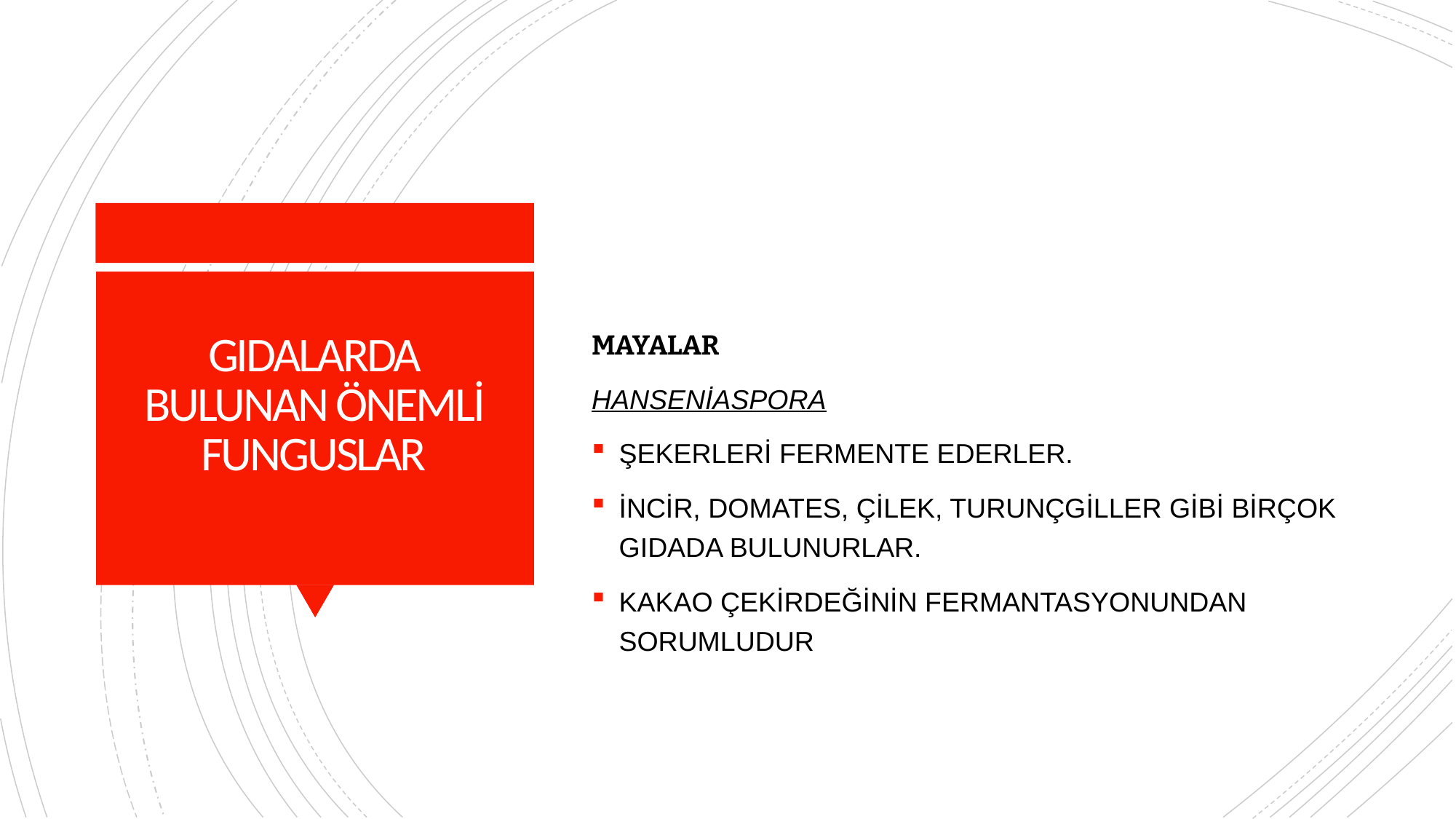

MAYALAR
HANSENİASPORA
ŞEKERLERİ FERMENTE EDERLER.
İNCİR, DOMATES, ÇİLEK, TURUNÇGİLLER GİBİ BİRÇOK GIDADA BULUNURLAR.
KAKAO ÇEKİRDEĞİNİN FERMANTASYONUNDAN SORUMLUDUR

# GIDALARDA BULUNAN ÖNEMLİ FUNGUSLAR